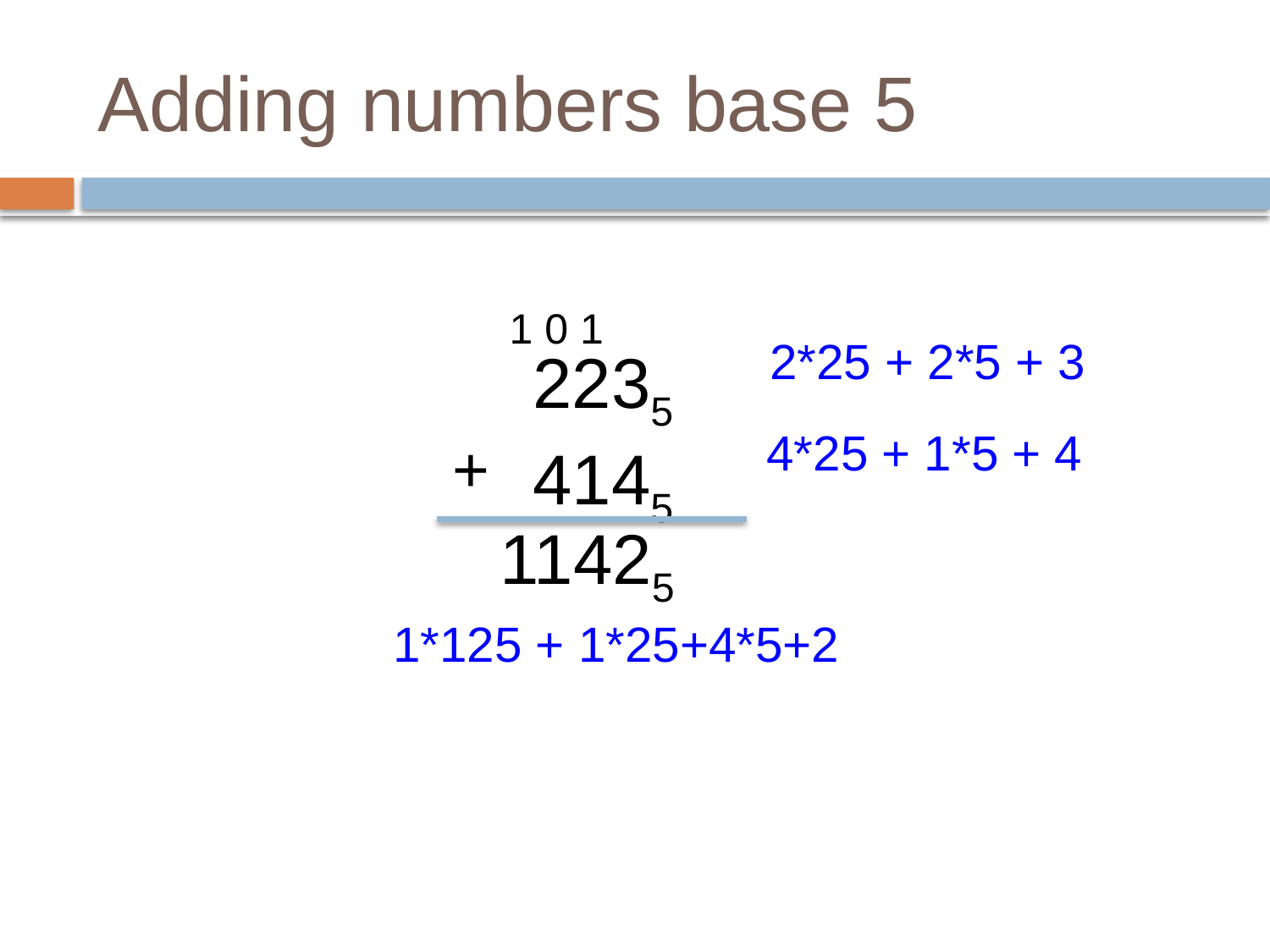

# Adding numbers base 5
1 0 1
2*25 + 2*5 + 3
 2235
 4145
4*25 + 1*5 + 4
+
11425
1*125 + 1*25+4*5+2